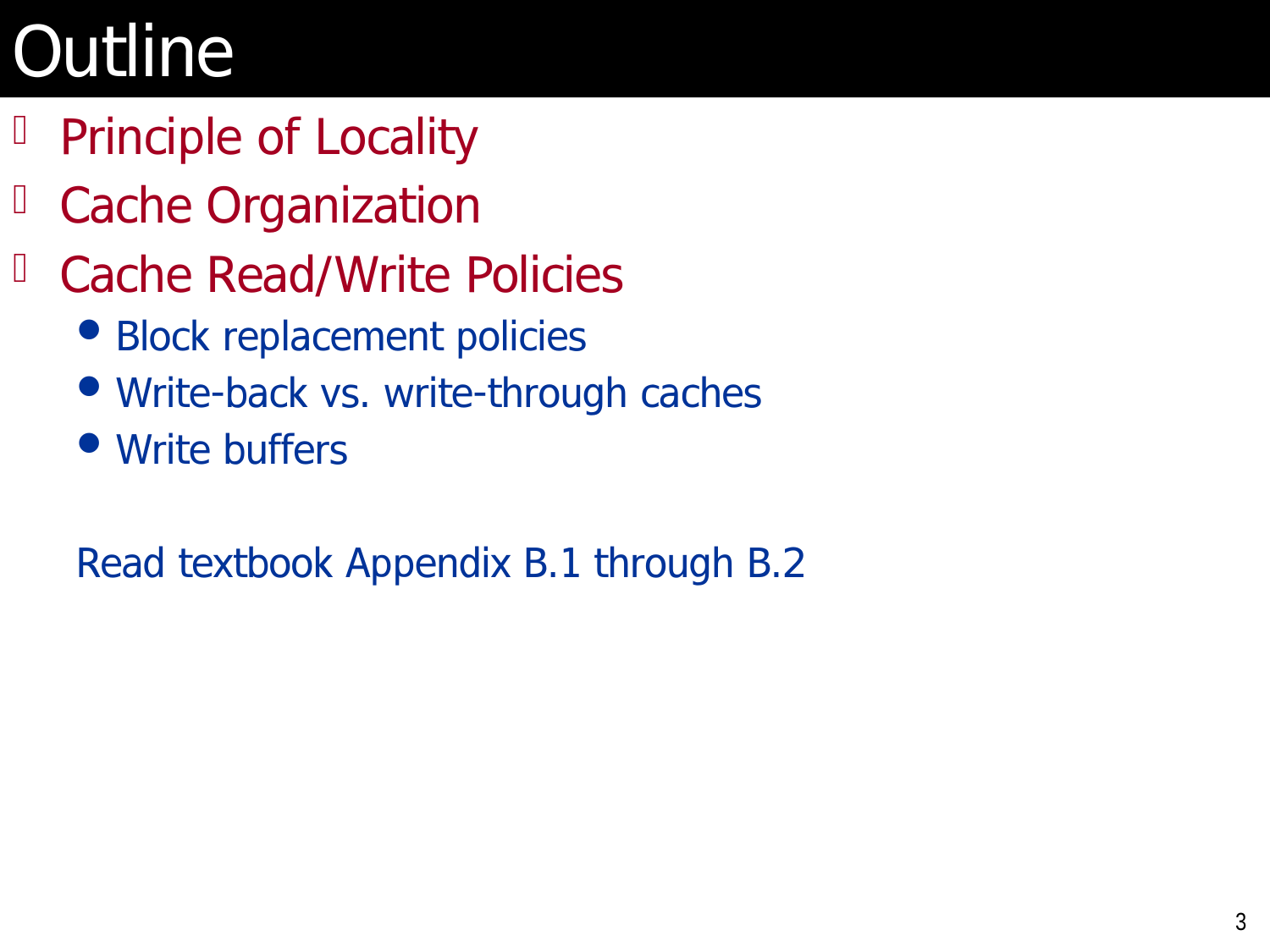

Outline
Principle of Locality
Cache Organization
Cache Read/Write Policies
Block replacement policies
Write-back vs. write-through caches
Write buffers

Read textbook Appendix B.1 through B.2
3